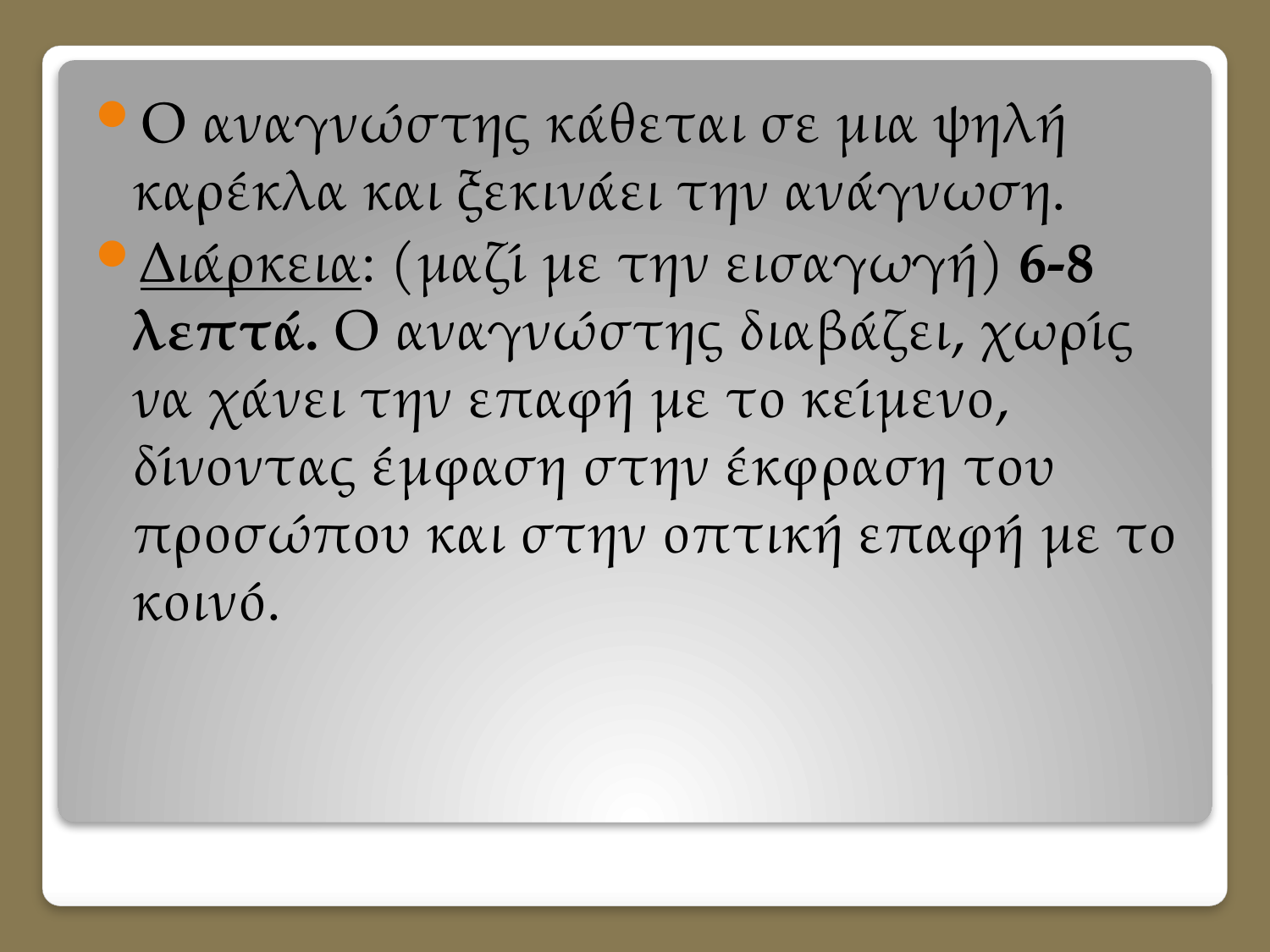

Ο αναγνώστης κάθεται σε μια ψηλή καρέκλα και ξεκινάει την ανάγνωση.
Διάρκεια: (μαζί με την εισαγωγή) 6-8 λεπτά. Ο αναγνώστης διαβάζει, χωρίς να χάνει την επαφή με το κείμενο, δίνοντας έμφαση στην έκφραση του προσώπου και στην οπτική επαφή με το κοινό.

#